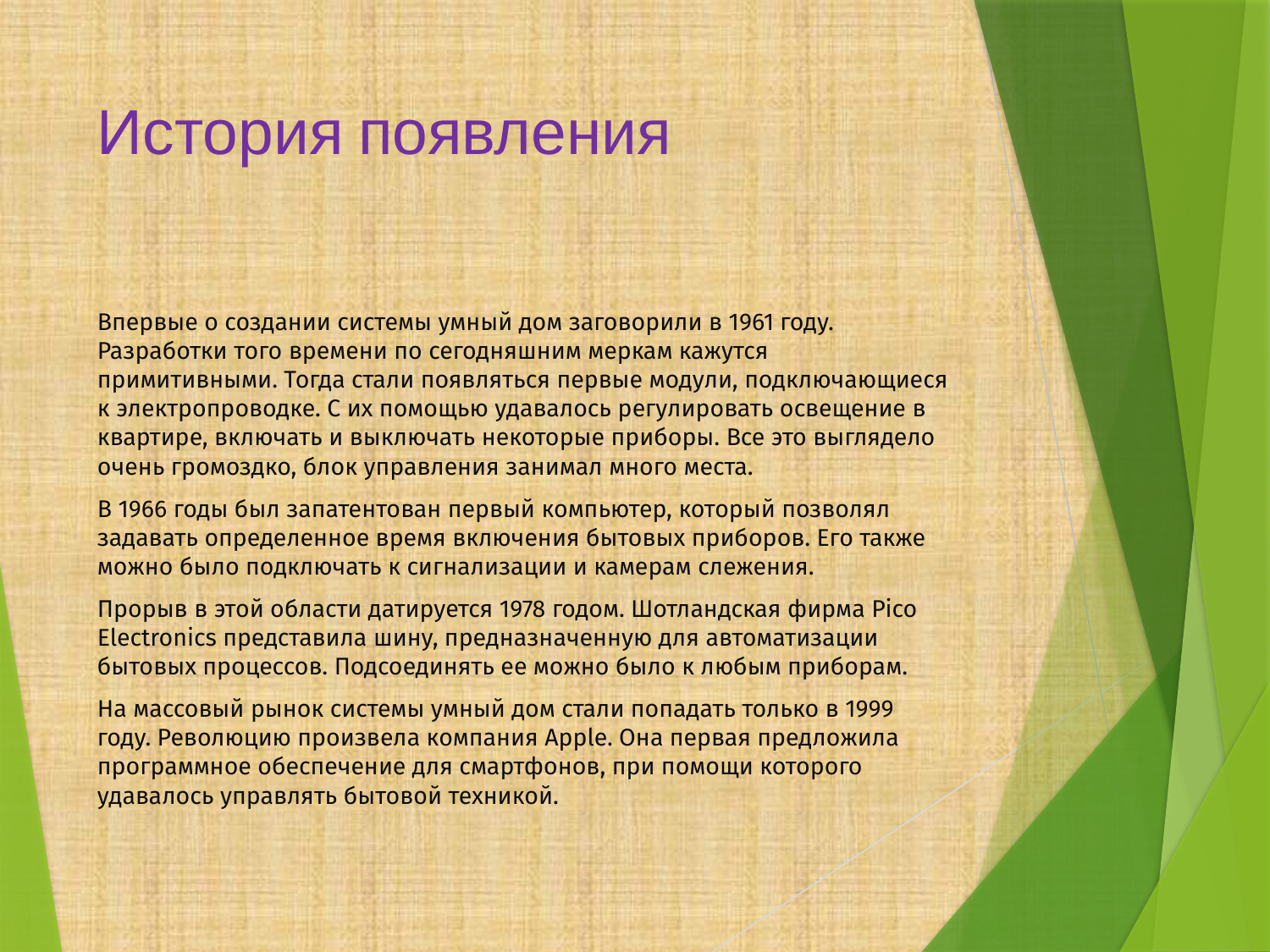

# История появления
Впервые о создании системы умный дом заговорили в 1961 году. Разработки того времени по сегодняшним меркам кажутся примитивными. Тогда стали появляться первые модули, подключающиеся к электропроводке. С их помощью удавалось регулировать освещение в квартире, включать и выключать некоторые приборы. Все это выглядело очень громоздко, блок управления занимал много места.
В 1966 годы был запатентован первый компьютер, который позволял задавать определенное время включения бытовых приборов. Его также можно было подключать к сигнализации и камерам слежения.
Прорыв в этой области датируется 1978 годом. Шотландская фирма Pico Electronics представила шину, предназначенную для автоматизации бытовых процессов. Подсоединять ее можно было к любым приборам.
На массовый рынок системы умный дом стали попадать только в 1999 году. Революцию произвела компания Apple. Она первая предложила программное обеспечение для смартфонов, при помощи которого удавалось управлять бытовой техникой.